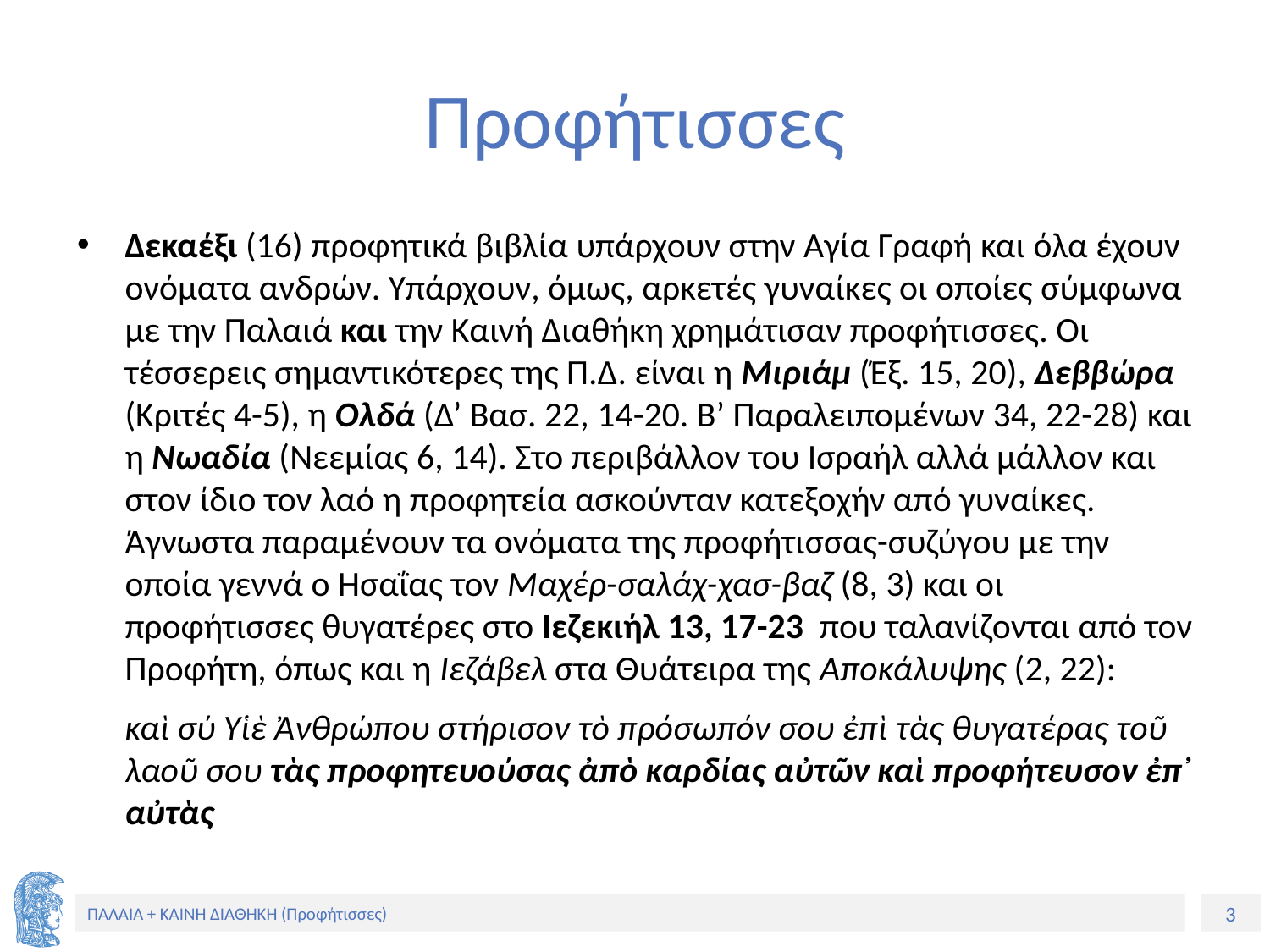

# Προφήτισσες
Δεκαέξι (16) προφητικά βιβλία υπάρχουν στην Αγία Γραφή και όλα έχουν ονόματα ανδρών. Υπάρχουν, όμως, αρκετές γυναίκες οι οποίες σύμφωνα με την Παλαιά και την Καινή Διαθήκη χρημάτισαν προφήτισσες. Οι τέσσερεις σημαντικότερες της Π.Δ. είναι η Μιριάμ (Έξ. 15, 20), Δεββώρα (Κριτές 4-5), η Ολδά (Δ’ Βασ. 22, 14-20. Β’ Παραλειπομένων 34, 22-28) και η Νωαδία (Νεεμίας 6, 14). Στο περιβάλλον του Ισραήλ αλλά μάλλον και στον ίδιο τον λαό η προφητεία ασκούνταν κατεξοχήν από γυναίκες. Άγνωστα παραμένουν τα ονόματα της προφήτισσας-συζύγου με την οποία γεννά ο Ησαΐας τον Μαχέρ-σαλάχ-χασ-βαζ (8, 3) και οι προφήτισσες θυγατέρες στο Ιεζεκιήλ 13, 17-23  που ταλανίζονται από τον Προφήτη, όπως και η Ιεζάβελ στα Θυάτειρα της Αποκάλυψης (2, 22):
καὶ σύ Υἱὲ Ἀνθρώπου στήρισον τὸ πρόσωπόν σου ἐπὶ τὰς θυγατέρας τοῦ λαοῦ σου τὰς προφητευούσας ἀπὸ καρδίας αὐτῶν καὶ προφήτευσον ἐπ᾽ αὐτὰς